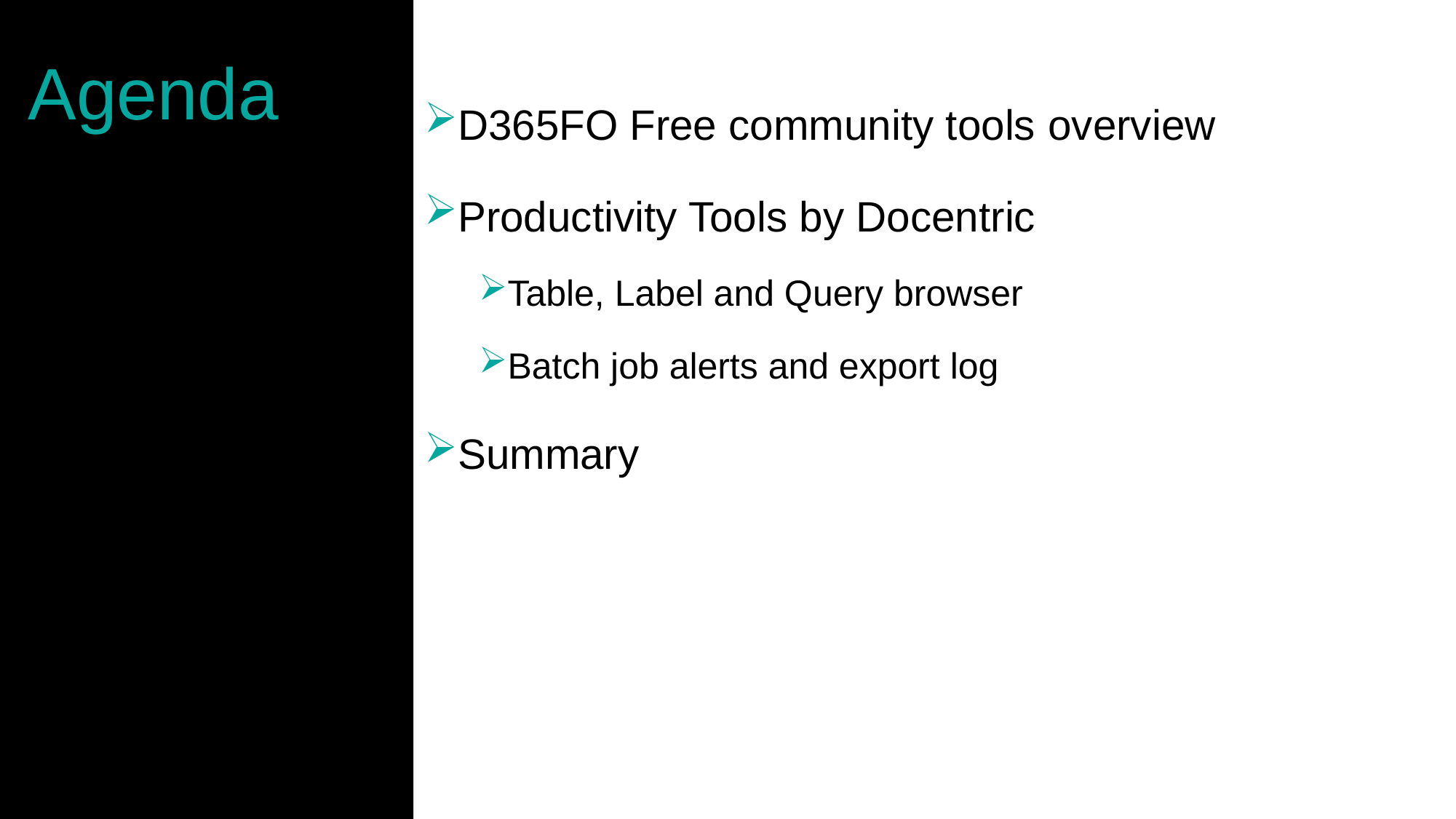

Agenda
D365FO Free community tools overview
Productivity Tools by Docentric
Table, Label and Query browser
Batch job alerts and export log
Summary